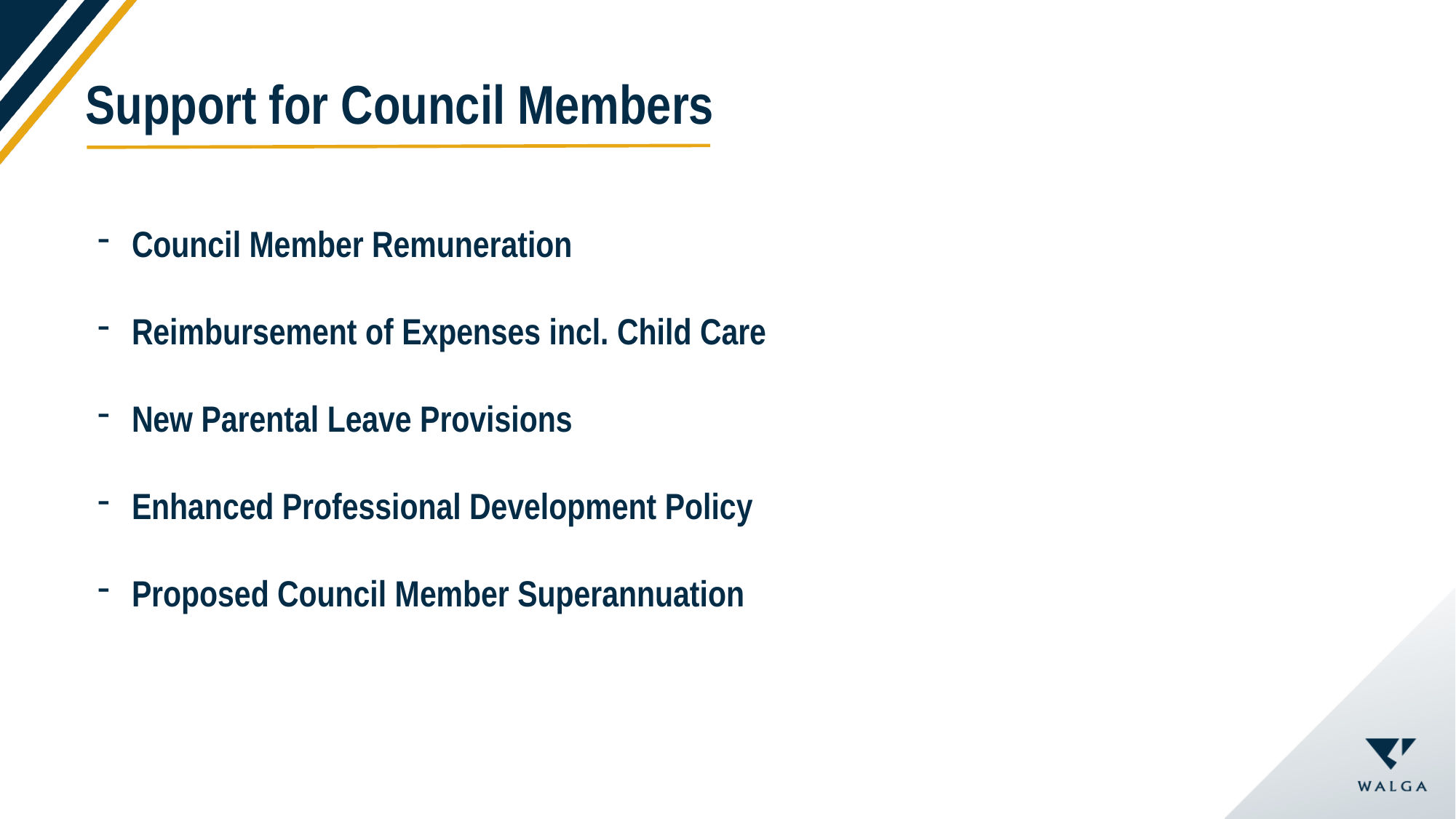

Support for Council Members
Council Member Remuneration

Reimbursement of Expenses incl. Child Care

New Parental Leave Provisions

Enhanced Professional Development Policy

Proposed Council Member Superannuation